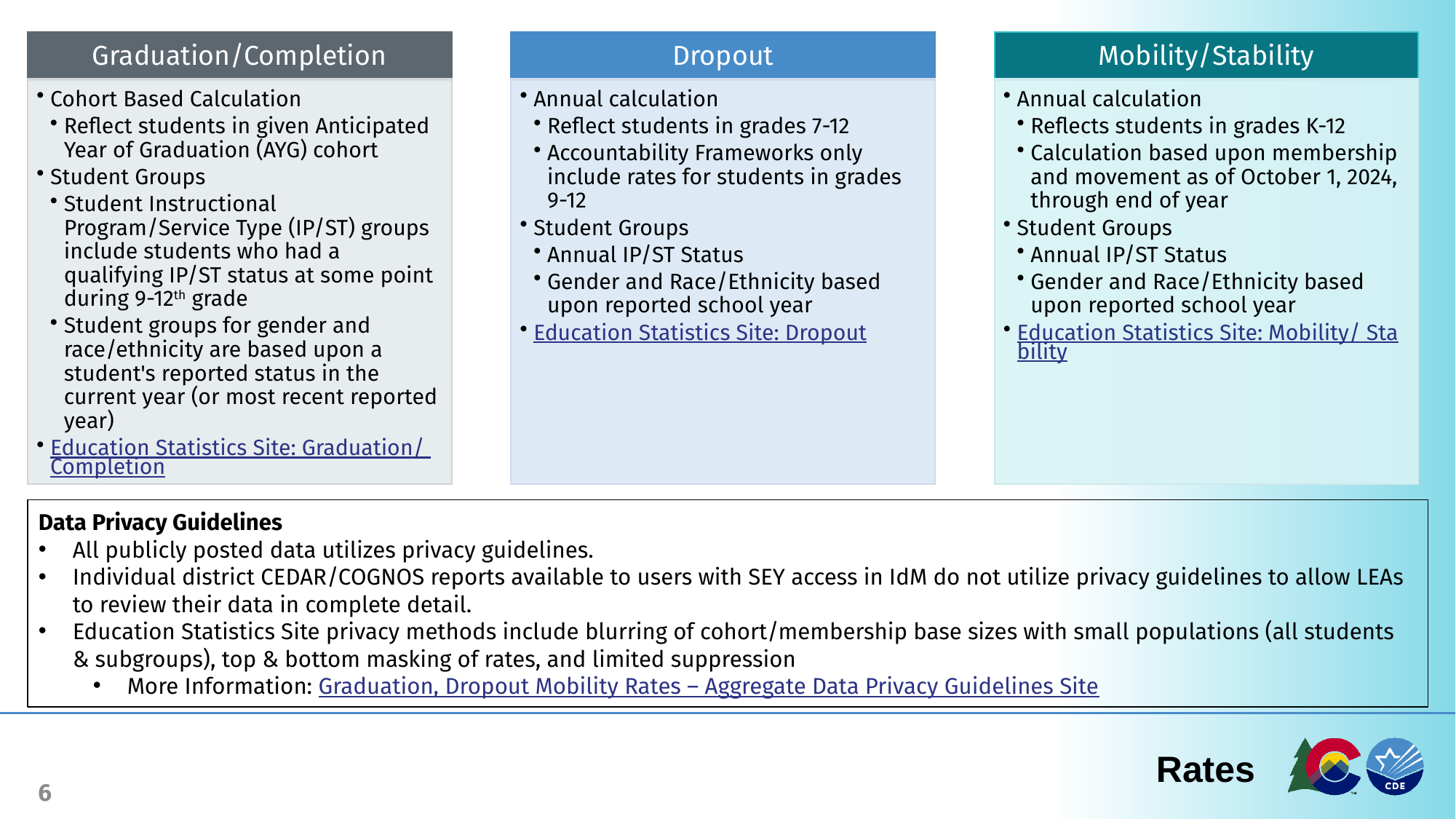

Graduation/Completion
Dropout
Mobility/Stability
Cohort Based Calculation
Reflect students in given Anticipated Year of Graduation (AYG) cohort
Student Groups
Student Instructional Program/Service Type (IP/ST) groups include students who had a qualifying IP/ST status at some point during 9-12th grade
Student groups for gender and race/ethnicity are based upon a student's reported status in the current year (or most recent reported year)
Education Statistics Site: Graduation/ Completion
Annual calculation
Reflect students in grades 7-12
Accountability Frameworks only include rates for students in grades 9-12
Student Groups
Annual IP/ST Status
Gender and Race/Ethnicity based upon reported school year
Education Statistics Site: Dropout
Annual calculation
Reflects students in grades K-12
Calculation based upon membership and movement as of October 1, 2024, through end of year
Student Groups
Annual IP/ST Status
Gender and Race/Ethnicity based upon reported school year
Education Statistics Site: Mobility/ Stability
Data Privacy Guidelines
All publicly posted data utilizes privacy guidelines.
Individual district CEDAR/COGNOS reports available to users with SEY access in IdM do not utilize privacy guidelines to allow LEAs to review their data in complete detail.
Education Statistics Site privacy methods include blurring of cohort/membership base sizes with small populations (all students & subgroups), top & bottom masking of rates, and limited suppression
More Information: Graduation, Dropout Mobility Rates – Aggregate Data Privacy Guidelines Site
# Rates
6